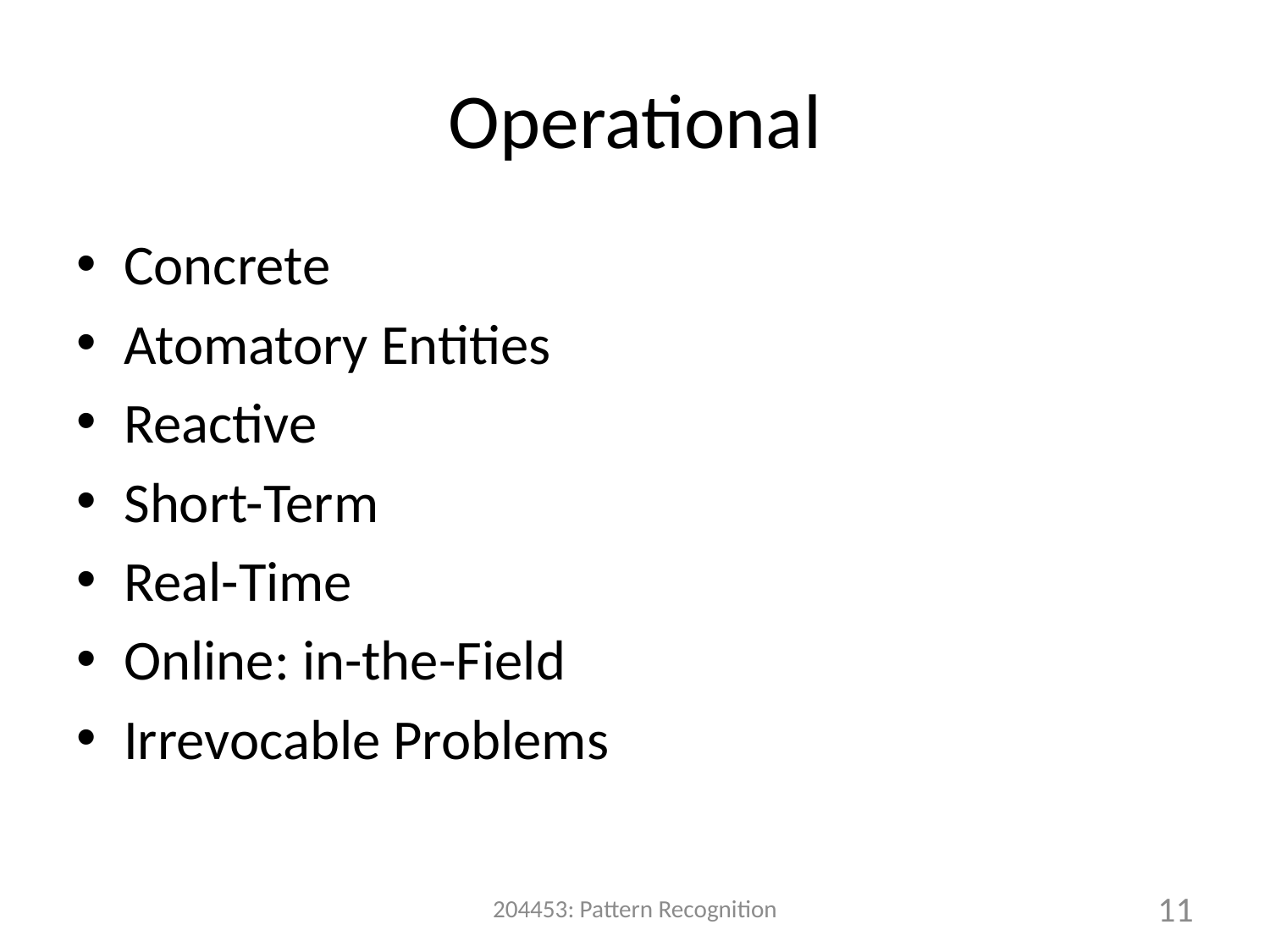

# Operational
Concrete
Atomatory Entities
Reactive
Short-Term
Real-Time
Online: in-the-Field
Irrevocable Problems
204453: Pattern Recognition
11